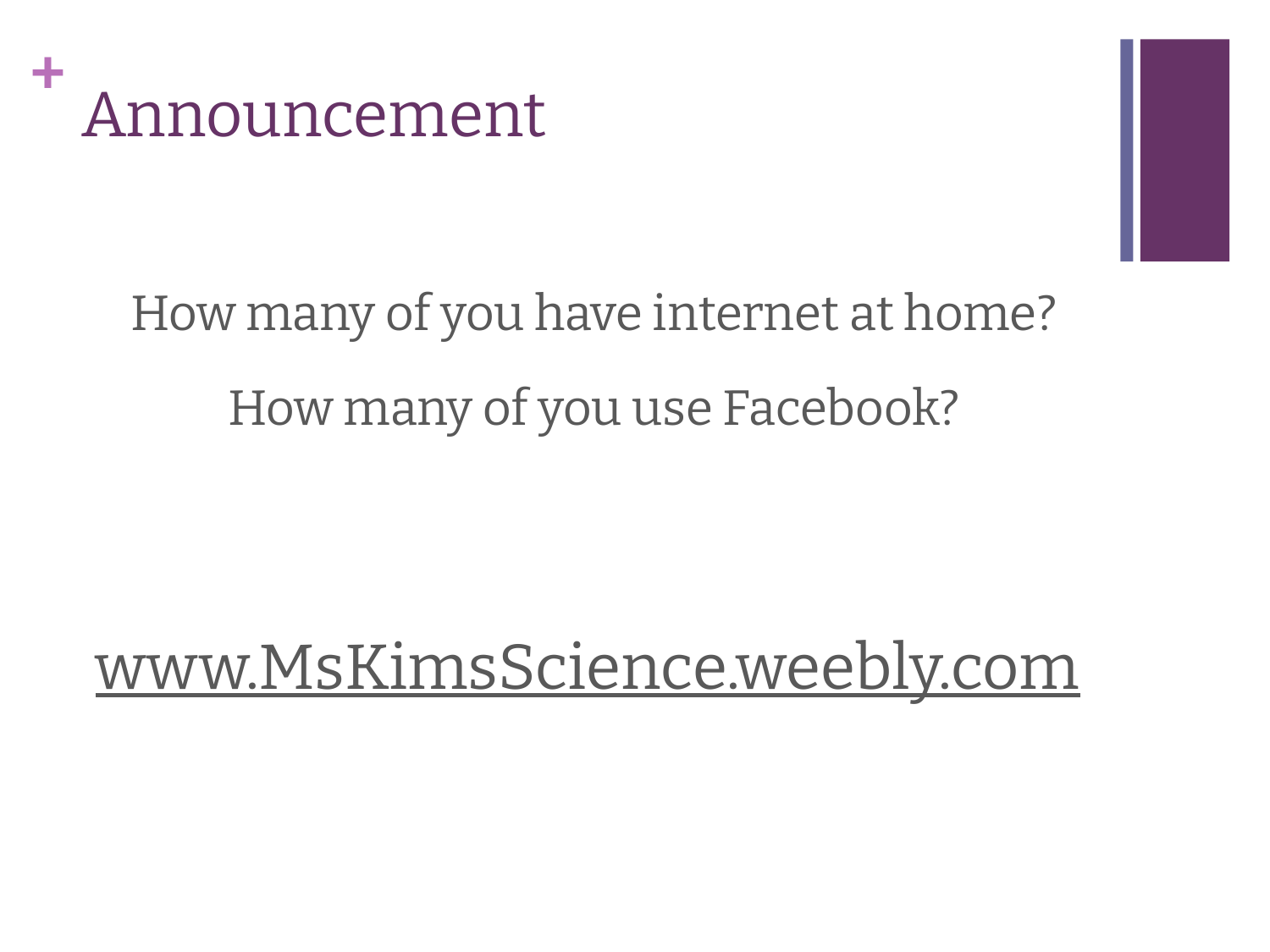

# Announcement
How many of you have internet at home?
How many of you use Facebook?

www.MsKimsScience.weebly.com